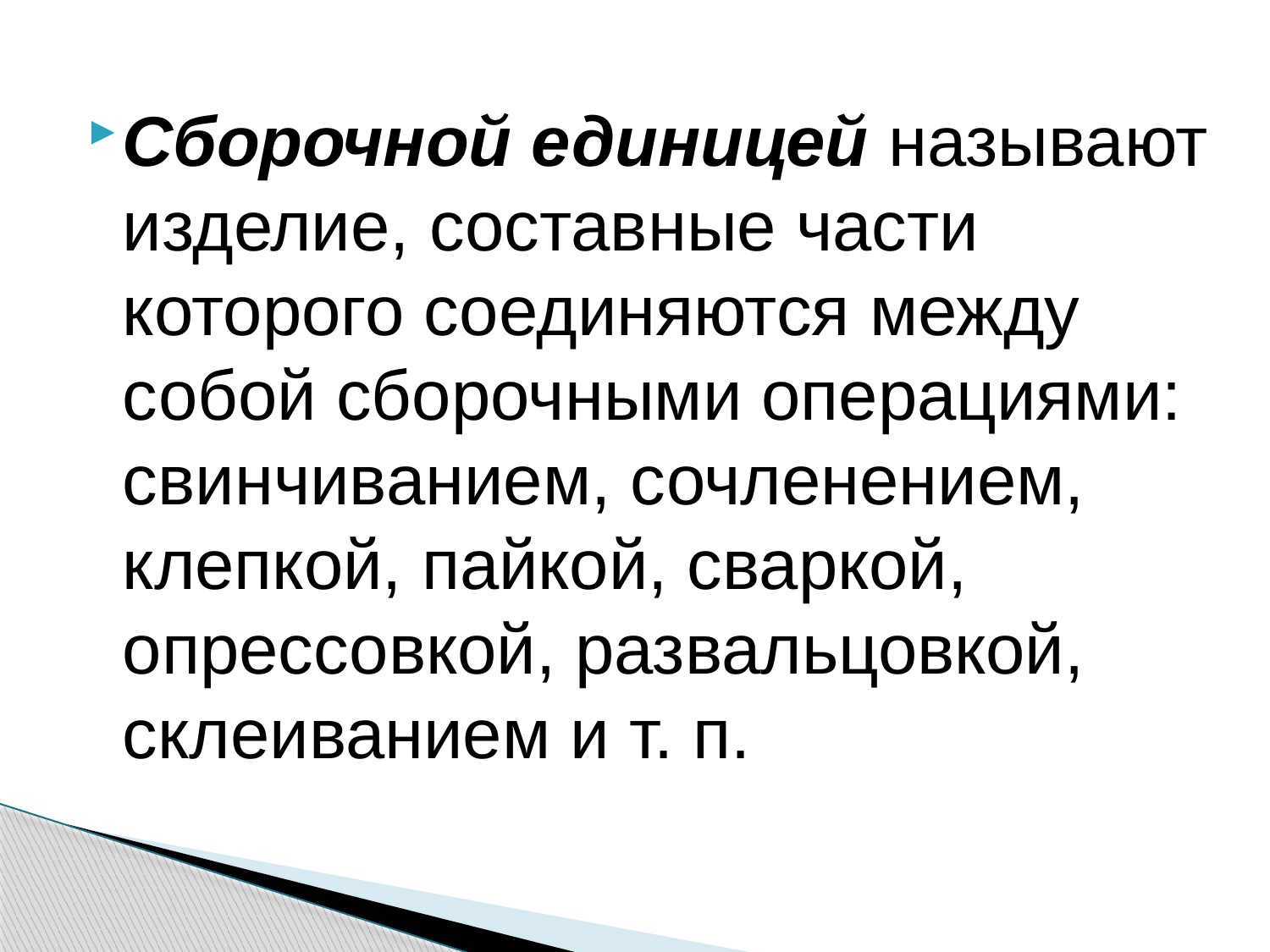

Сборочной единицей называют изделие, составные части которого соединяются между собой сбо­рочными операциями: свинчиванием, сочленением, клепкой, пайкой, сваркой, опрессовкой, развальцовкой, склеиванием и т. п.